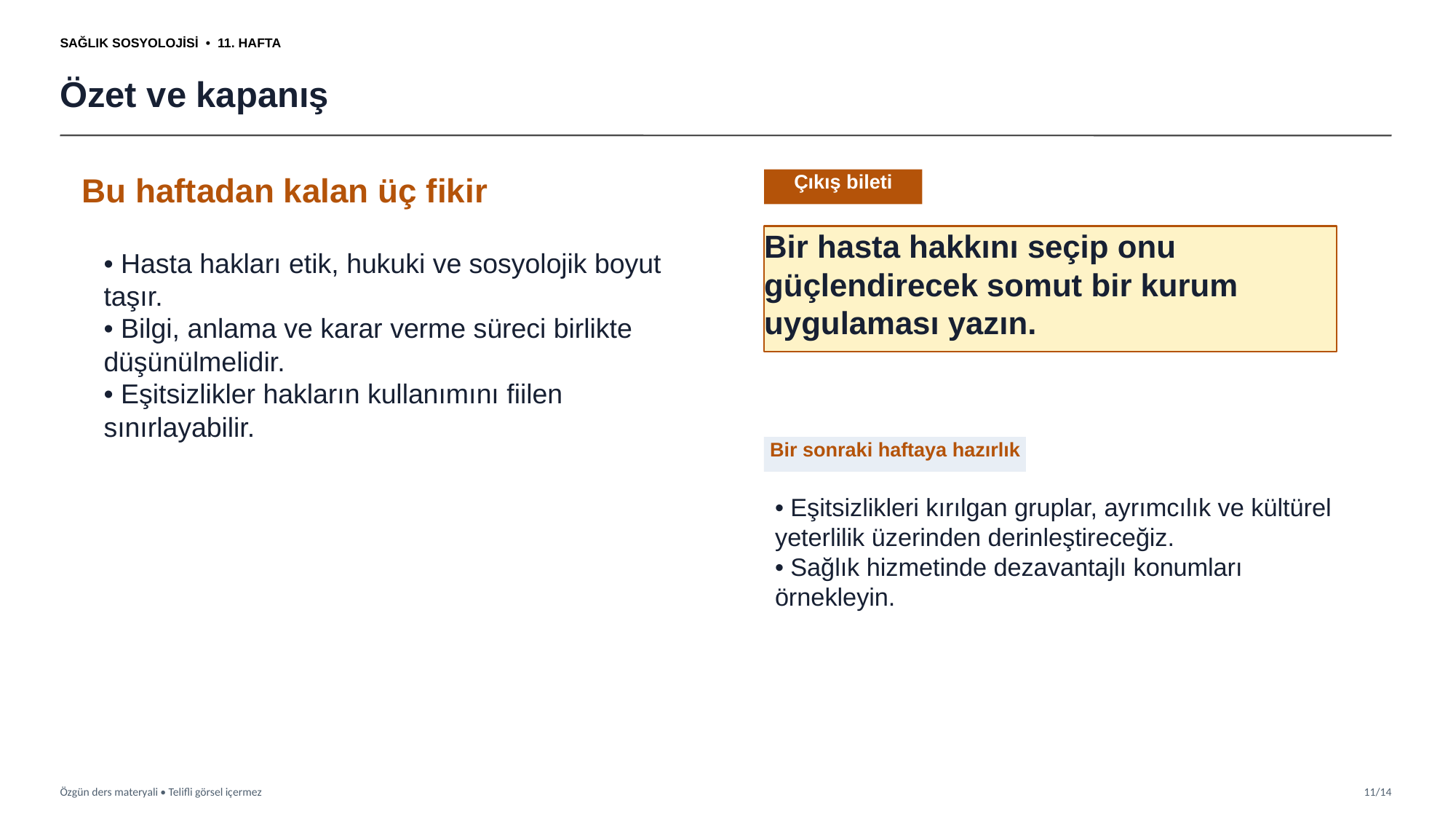

SAĞLIK SOSYOLOJİSİ  •  11. HAFTA
Özet ve kapanış

Bu haftadan kalan üç fikir
Çıkış bileti
Bir hasta hakkını seçip onu güçlendirecek somut bir kurum uygulaması yazın.
• Hasta hakları etik, hukuki ve sosyolojik boyut taşır.
• Bilgi, anlama ve karar verme süreci birlikte düşünülmelidir.
• Eşitsizlikler hakların kullanımını fiilen sınırlayabilir.
Bir sonraki haftaya hazırlık
• Eşitsizlikleri kırılgan gruplar, ayrımcılık ve kültürel yeterlilik üzerinden derinleştireceğiz.
• Sağlık hizmetinde dezavantajlı konumları örnekleyin.
Özgün ders materyali • Telifli görsel içermez
11/14